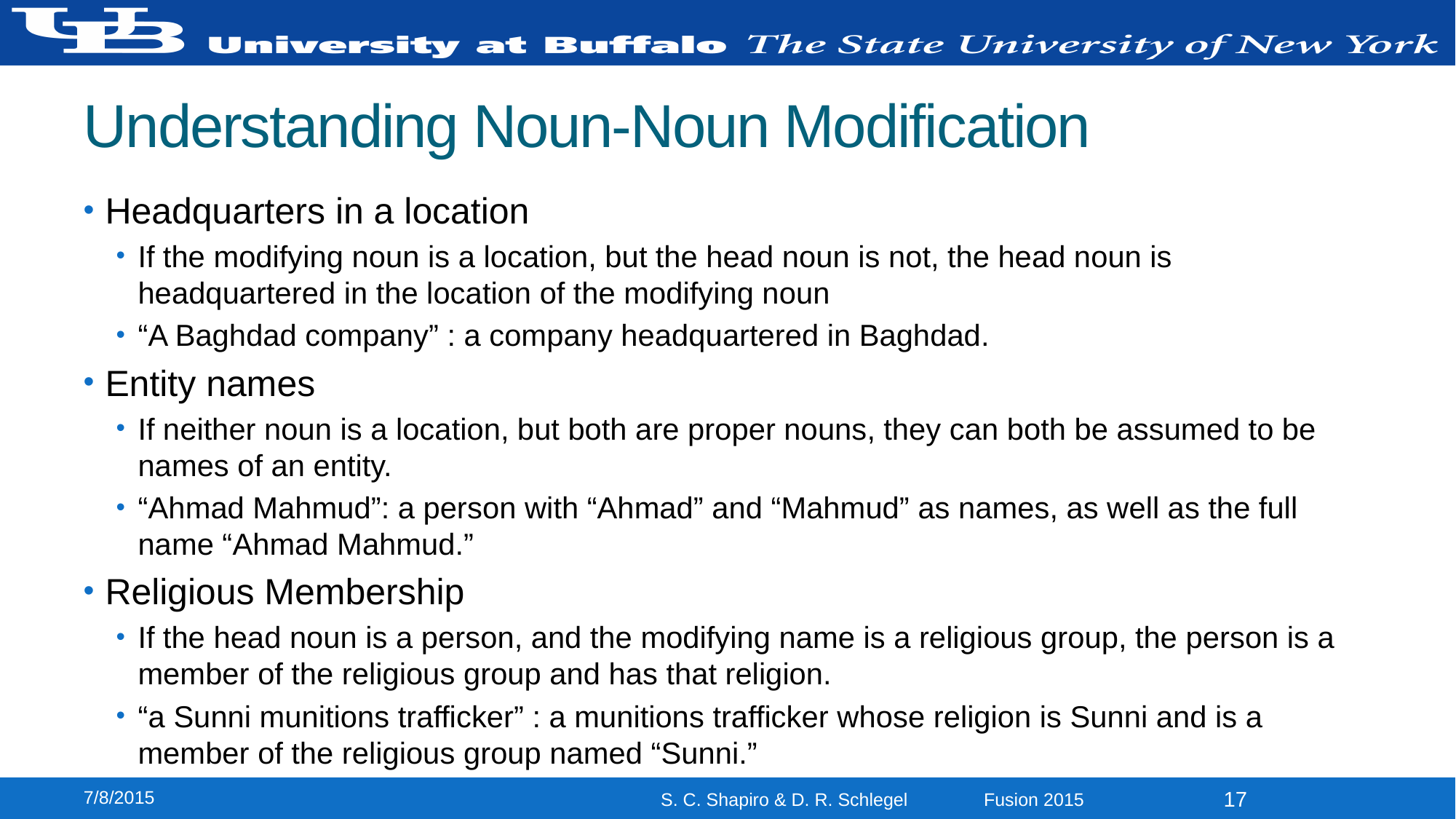

# Understanding Noun-Noun Modification
Headquarters in a location
If the modifying noun is a location, but the head noun is not, the head noun is headquartered in the location of the modifying noun
“A Baghdad company” : a company headquartered in Baghdad.
Entity names
If neither noun is a location, but both are proper nouns, they can both be assumed to be names of an entity.
“Ahmad Mahmud”: a person with “Ahmad” and “Mahmud” as names, as well as the full name “Ahmad Mahmud.”
Religious Membership
If the head noun is a person, and the modifying name is a religious group, the person is a member of the religious group and has that religion.
“a Sunni munitions trafficker” : a munitions trafficker whose religion is Sunni and is a member of the religious group named “Sunni.”
7/8/2015
17
S. C. Shapiro & D. R. Schlegel               Fusion 2015